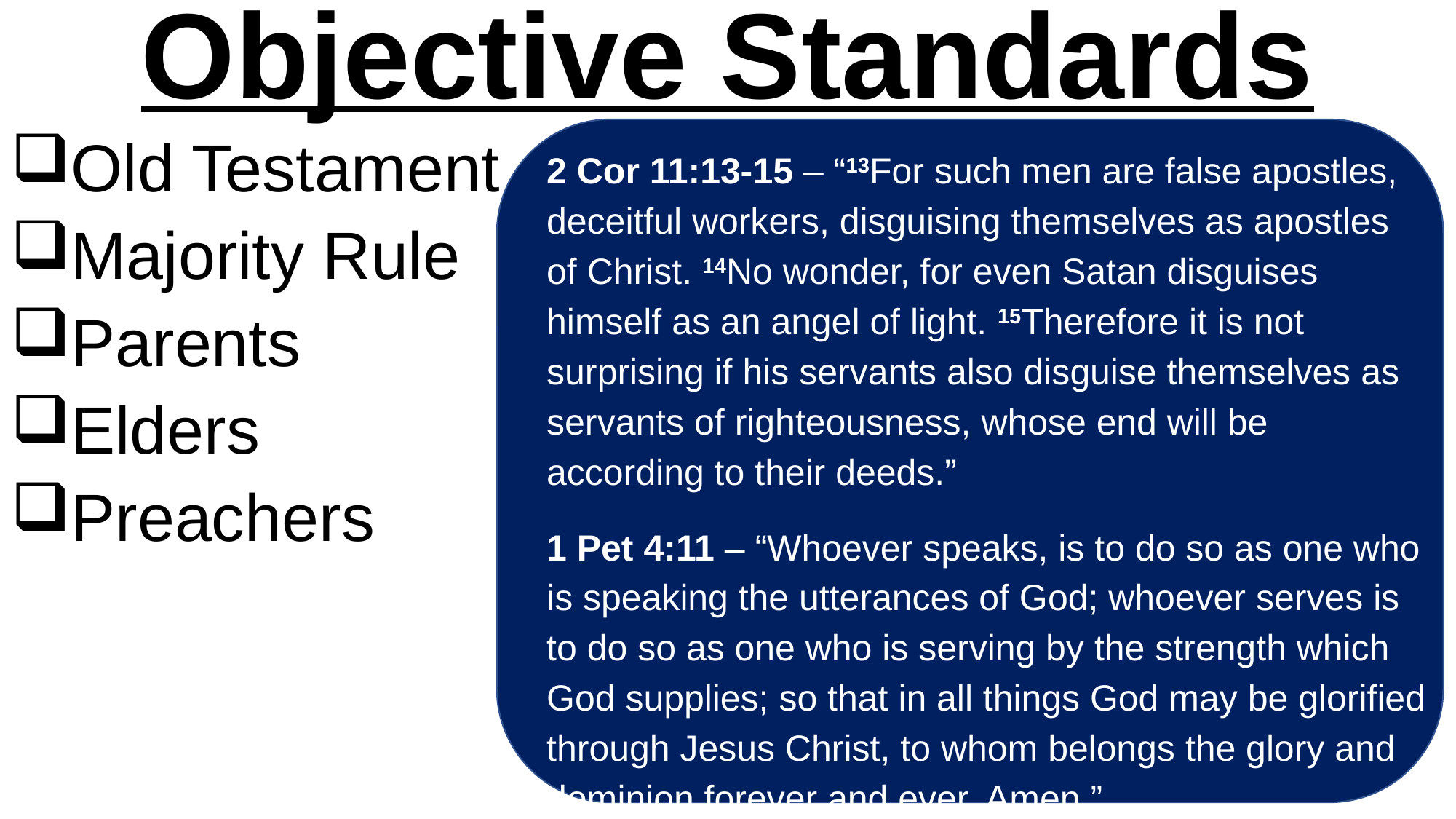

# Objective Standards

Old Testament
Majority Rule
Parents
Elders
Preachers
2 Cor 11:13-15 – “13For such men are false apostles, deceitful workers, disguising themselves as apostles of Christ. 14No wonder, for even Satan disguises himself as an angel of light. 15Therefore it is not surprising if his servants also disguise themselves as servants of righteousness, whose end will be according to their deeds.”

1 Pet 4:11 – “Whoever speaks, is to do so as one who is speaking the utterances of God; whoever serves is to do so as one who is serving by the strength which God supplies; so that in all things God may be glorified through Jesus Christ, to whom belongs the glory and dominion forever and ever. Amen.”